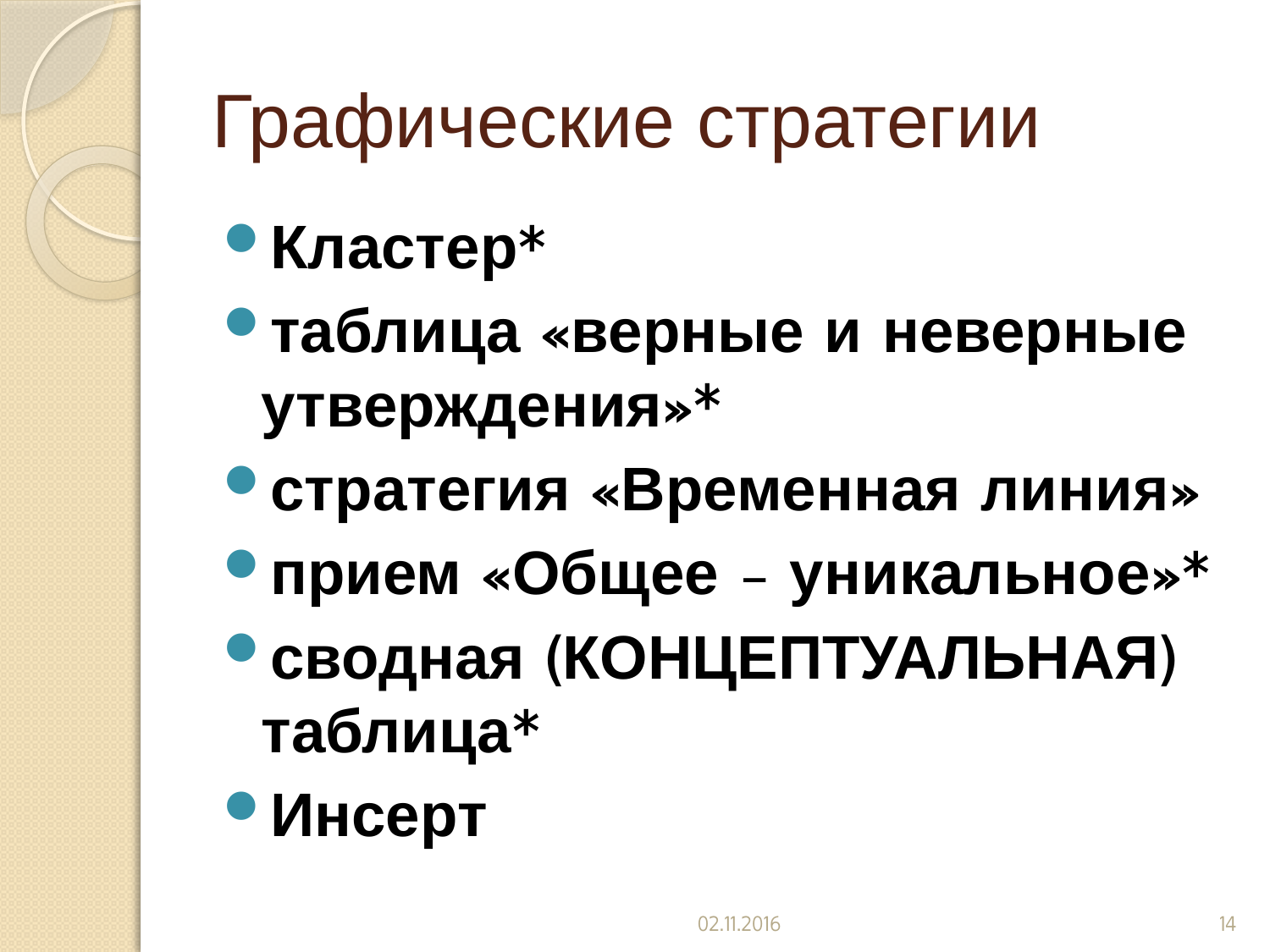

# Графические стратегии
Кластер*
таблица «верные и неверные утверждения»*
стратегия «Временная линия»
прием «Общее – уникальное»*
сводная (КОНЦЕПТУАЛЬНАЯ) таблица*
Инсерт

02.11.2016
14